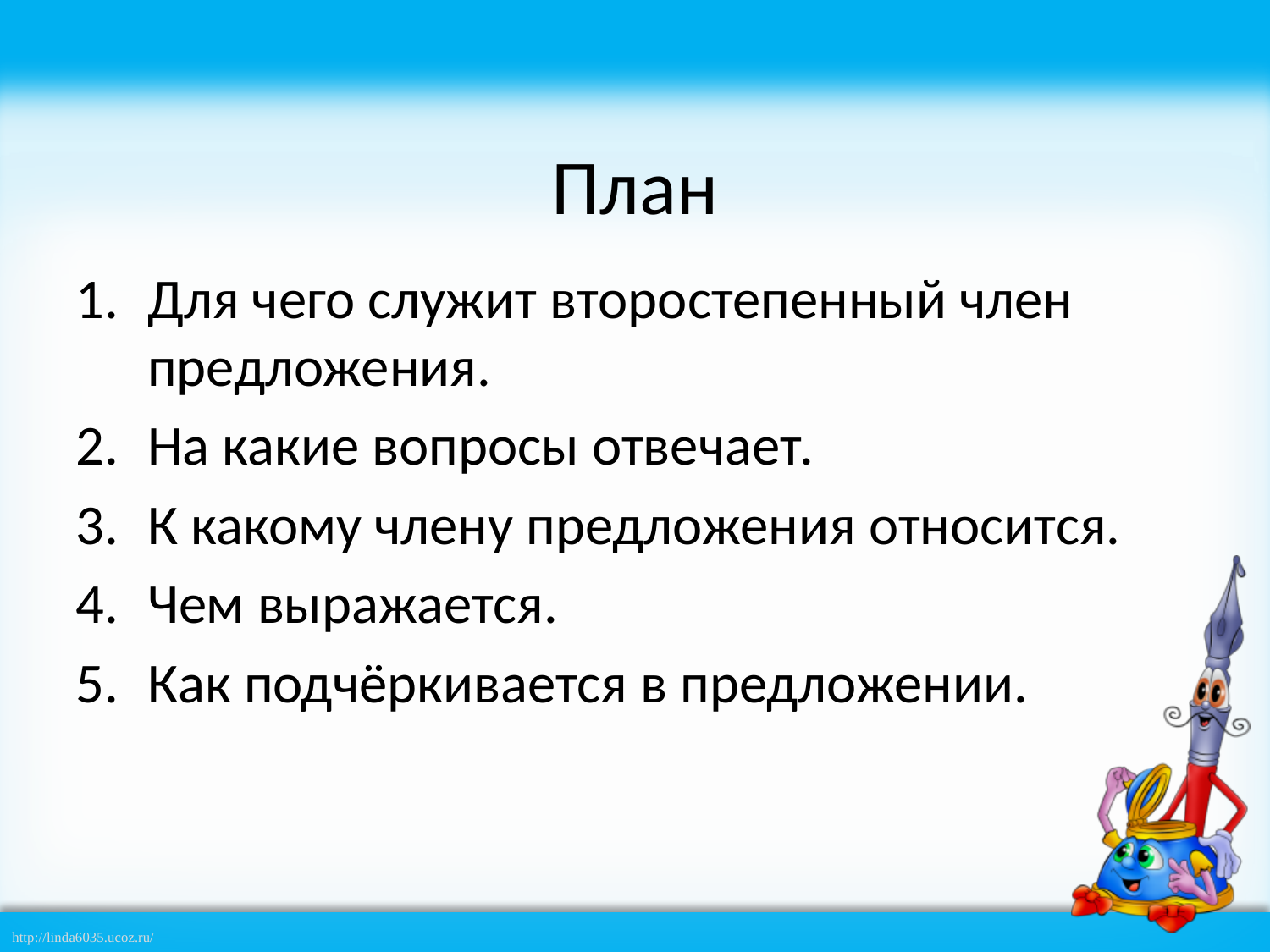

# План
Для чего служит второстепенный член предложения.
На какие вопросы отвечает.
К какому члену предложения относится.
Чем выражается.
Как подчёркивается в предложении.